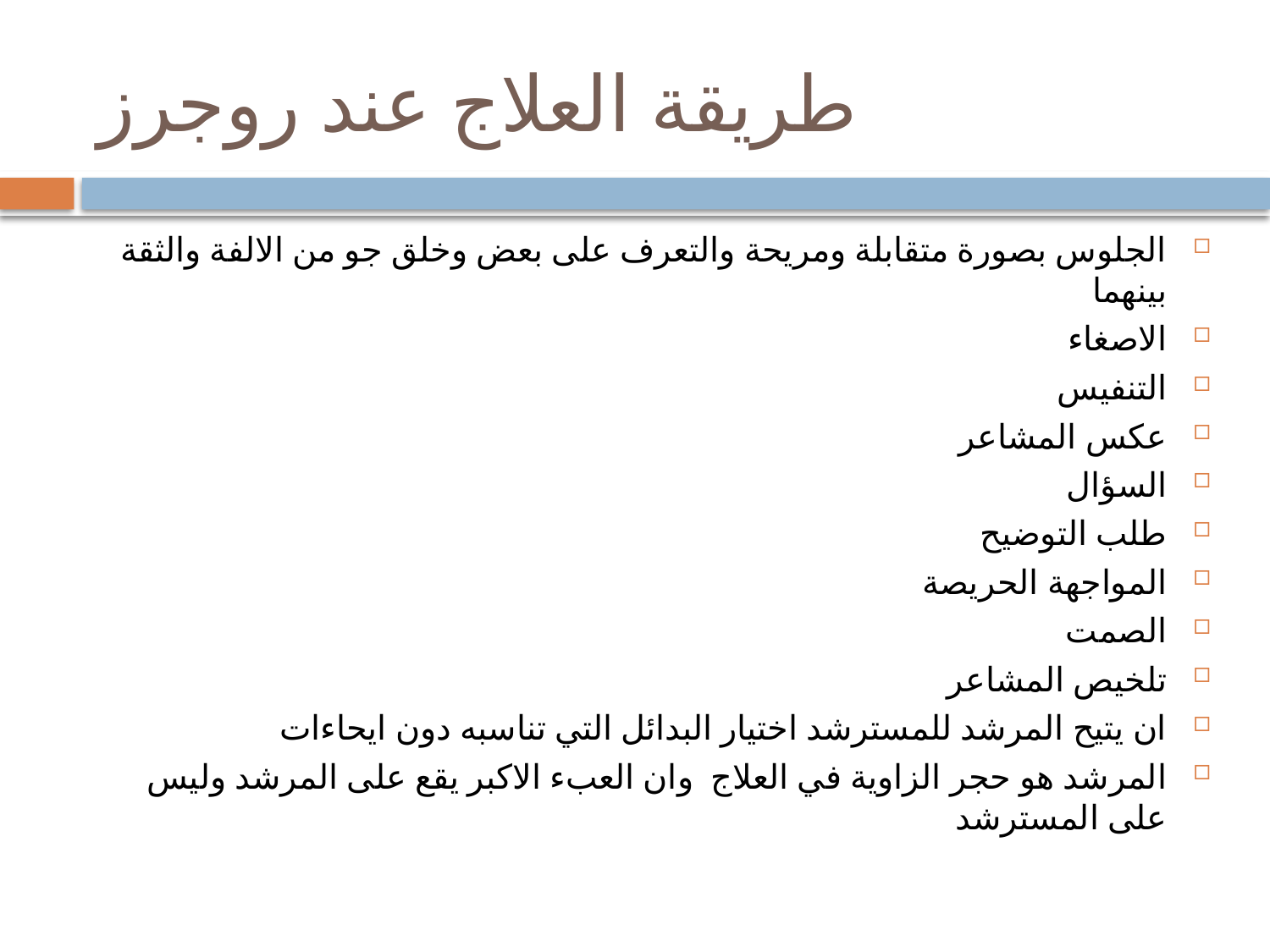

# طريقة العلاج عند روجرز
الجلوس بصورة متقابلة ومريحة والتعرف على بعض وخلق جو من الالفة والثقة بينهما
الاصغاء
التنفيس
عكس المشاعر
السؤال
طلب التوضيح
المواجهة الحريصة
الصمت
تلخيص المشاعر
ان يتيح المرشد للمسترشد اختيار البدائل التي تناسبه دون ايحاءات
المرشد هو حجر الزاوية في العلاج  وان العبء الاكبر يقع على المرشد وليس على المسترشد